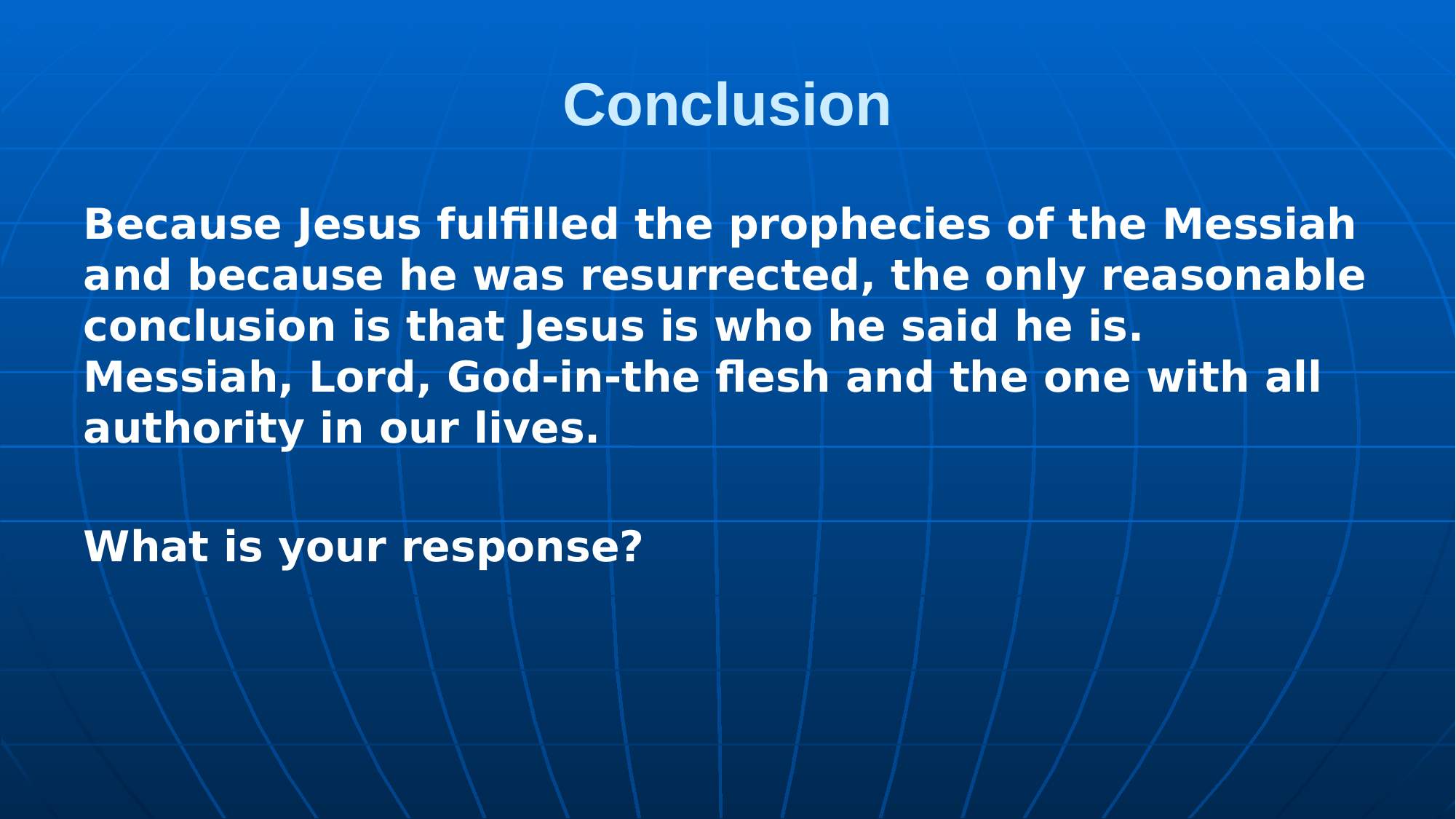

# Conclusion
Because Jesus fulfilled the prophecies of the Messiah and because he was resurrected, the only reasonable conclusion is that Jesus is who he said he is.  Messiah, Lord, God-in-the flesh and the one with all authority in our lives.

What is your response?